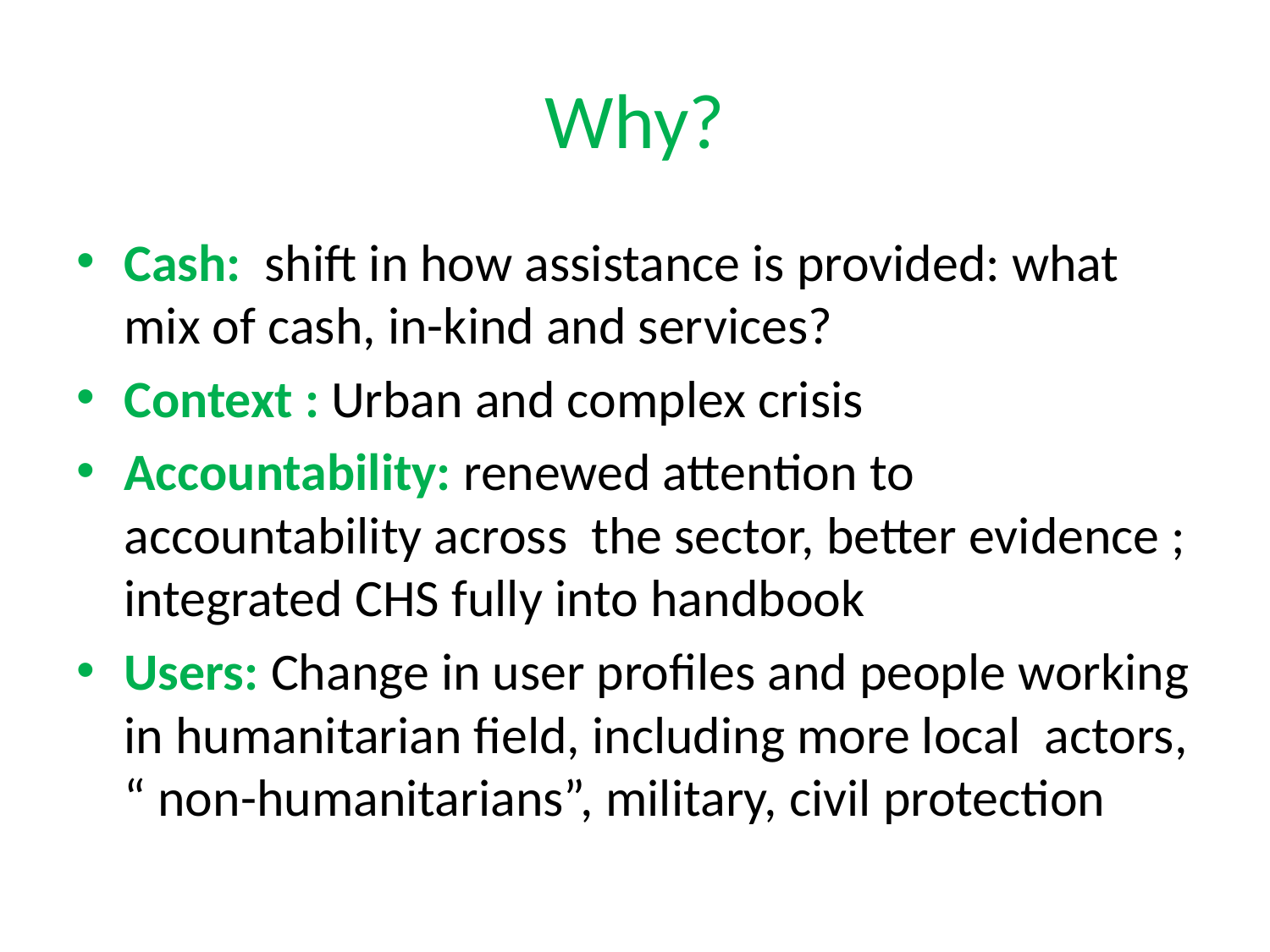

# Why?
Cash:  shift in how assistance is provided: what mix of cash, in-kind and services?
Context : Urban and complex crisis
Accountability: renewed attention to accountability across  the sector, better evidence ; integrated CHS fully into handbook
Users: Change in user profiles and people working in humanitarian field, including more local  actors, “ non-humanitarians”, military, civil protection